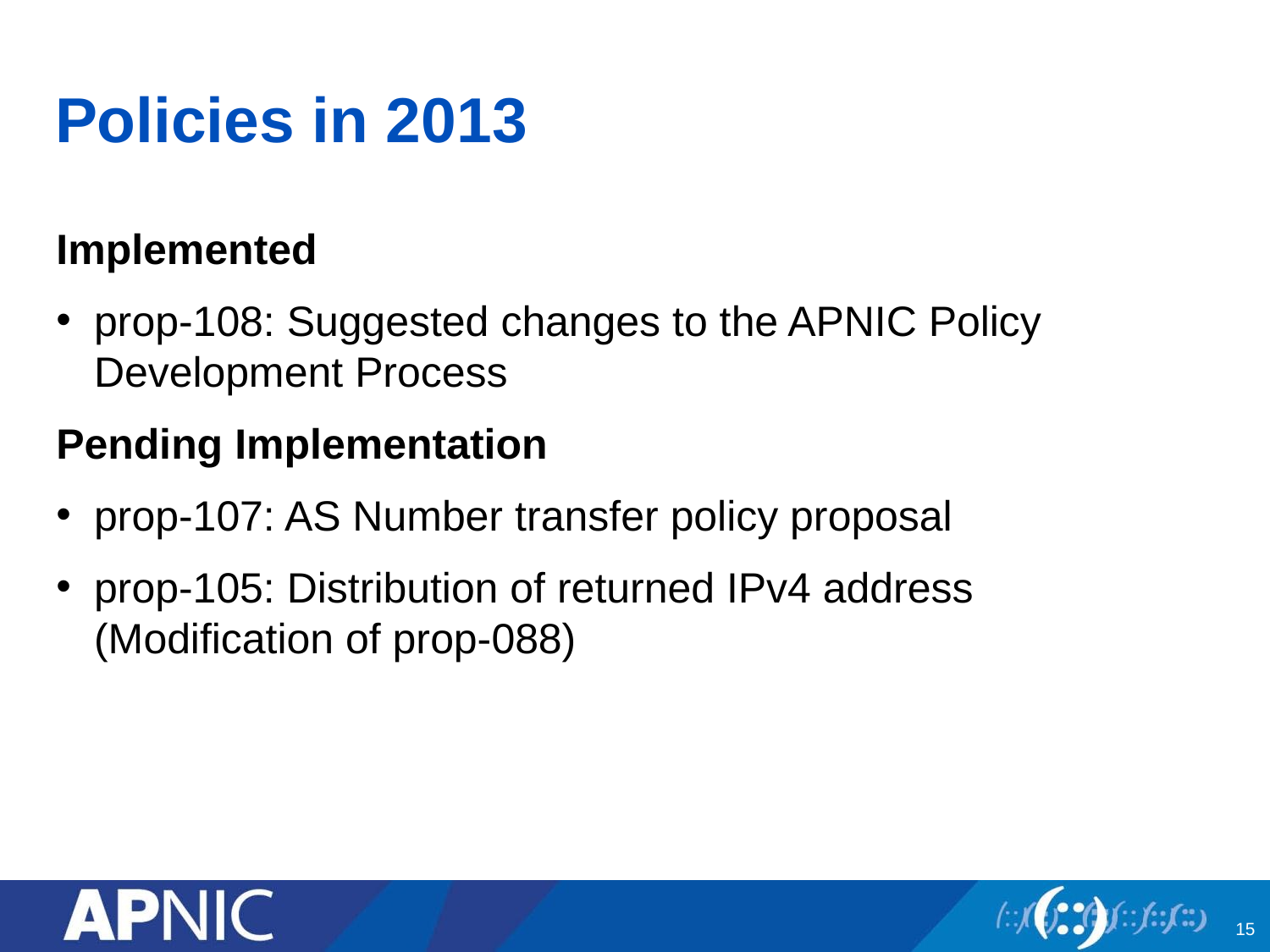

# Policies in 2013
Implemented
prop-108: Suggested changes to the APNIC Policy Development Process
Pending Implementation
prop-107: AS Number transfer policy proposal
prop-105: Distribution of returned IPv4 address (Modification of prop-088)

15